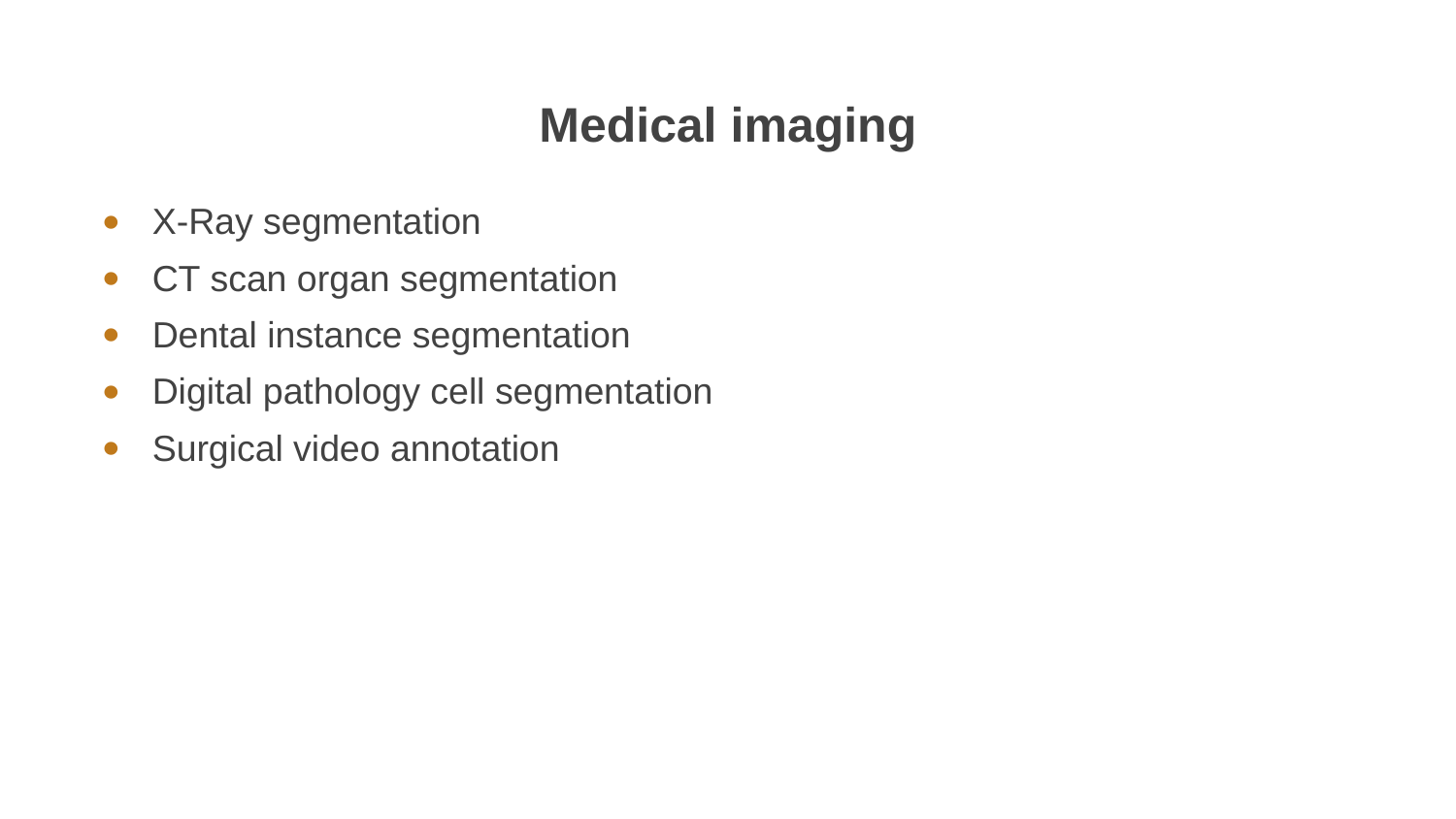

# Medical imaging
 X-Ray segmentation
 CT scan organ segmentation
 Dental instance segmentation
 Digital pathology cell segmentation
 Surgical video annotation